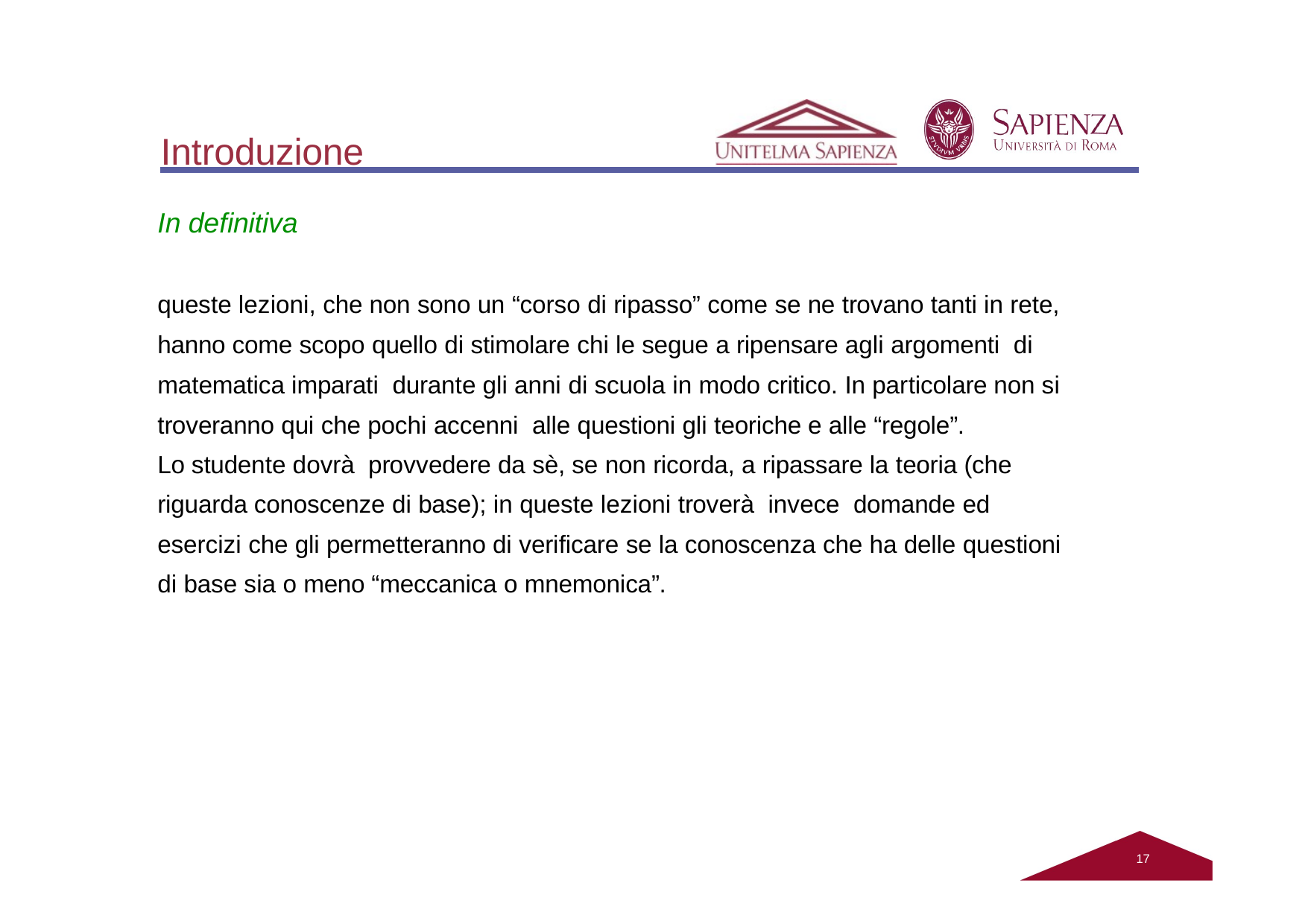

# Introduzione
In definitiva

queste lezioni, che non sono un “corso di ripasso” come se ne trovano tanti in rete,  hanno come scopo quello di stimolare chi le segue a ripensare agli argomenti  di matematica imparati  durante gli anni di scuola in modo critico. In particolare non si troveranno qui che pochi accenni  alle questioni gli teoriche e alle “regole”.
Lo studente dovrà  provvedere da sè, se non ricorda, a ripassare la teoria (che riguarda conoscenze di base); in queste lezioni troverà  invece  domande ed esercizi che gli permetteranno di verificare se la conoscenza che ha delle questioni di base sia o meno “meccanica o mnemonica”.
17